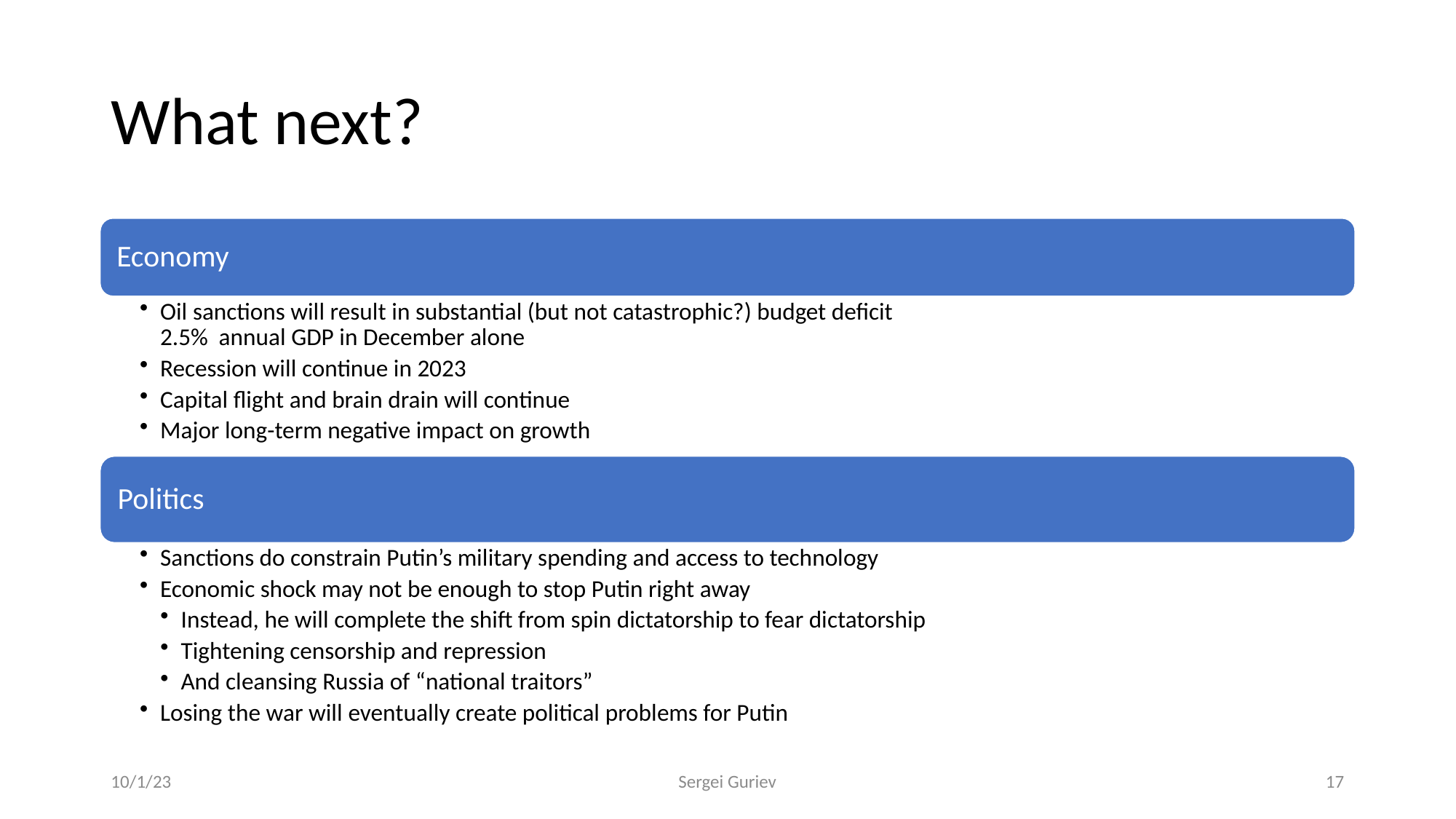

# What next?
Economy
Oil sanctions will result in substantial (but not catastrophic?) budget deficit
2.5%  annual GDP in December alone
Recession will continue in 2023
Capital flight and brain drain will continue
Major long-term negative impact on growth
Politics
Sanctions do constrain Putin’s military spending and access to technology
Economic shock may not be enough to stop Putin right away
Instead, he will complete the shift from spin dictatorship to fear dictatorship
Tightening censorship and repression
And cleansing Russia of “national traitors”
Losing the war will eventually create political problems for Putin
10/1/23
Sergei Guriev
17